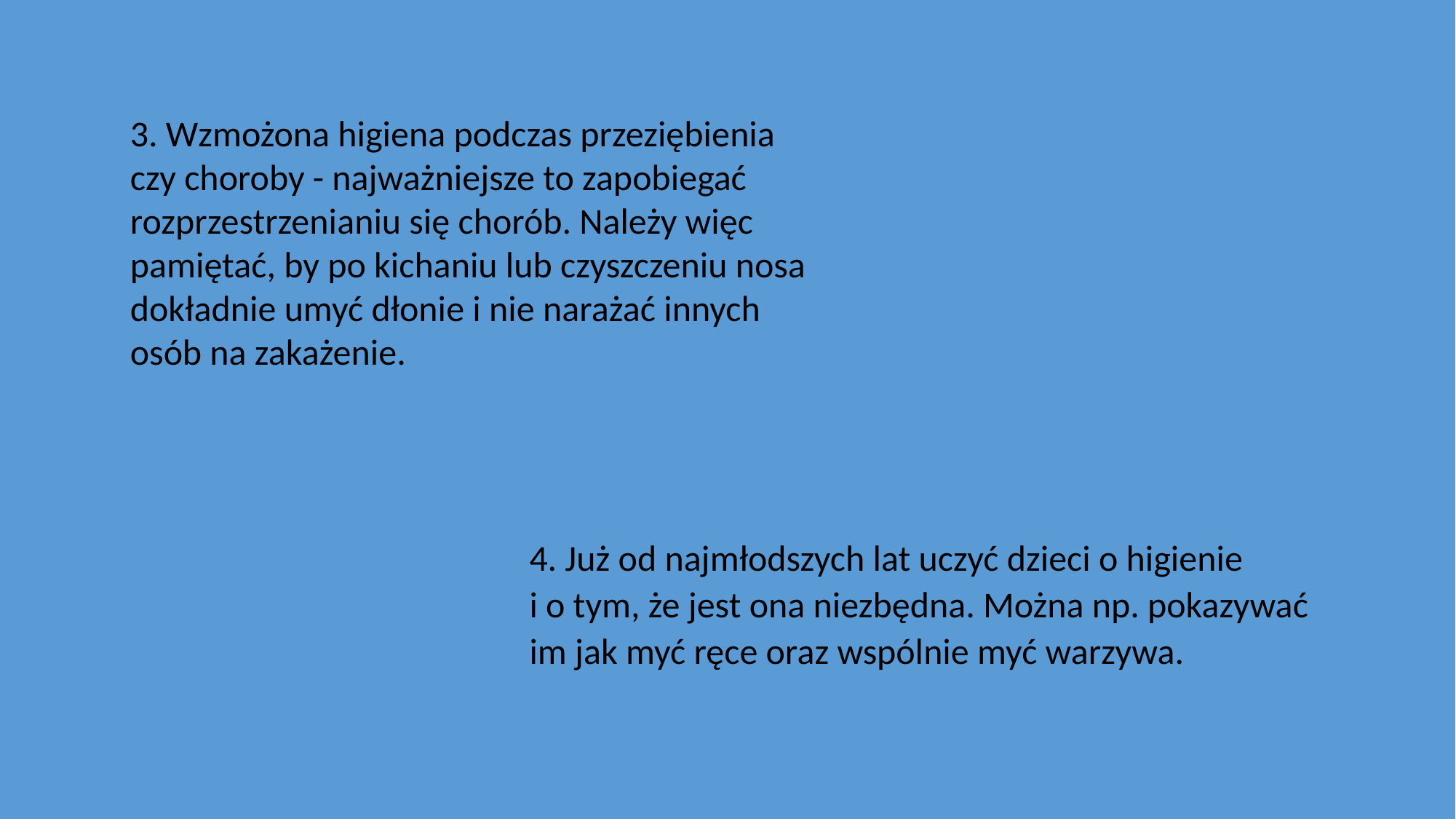

3. Wzmożona higiena podczas przeziębienia czy choroby - najważniejsze to zapobiegać rozprzestrzenianiu się chorób. Należy więc pamiętać, by po kichaniu lub czyszczeniu nosa dokładnie umyć dłonie i nie narażać innych osób na zakażenie.

4. Już od najmłodszych lat uczyć dzieci o higienie
i o tym, że jest ona niezbędna. Można np. pokazywać im jak myć ręce oraz wspólnie myć warzywa.